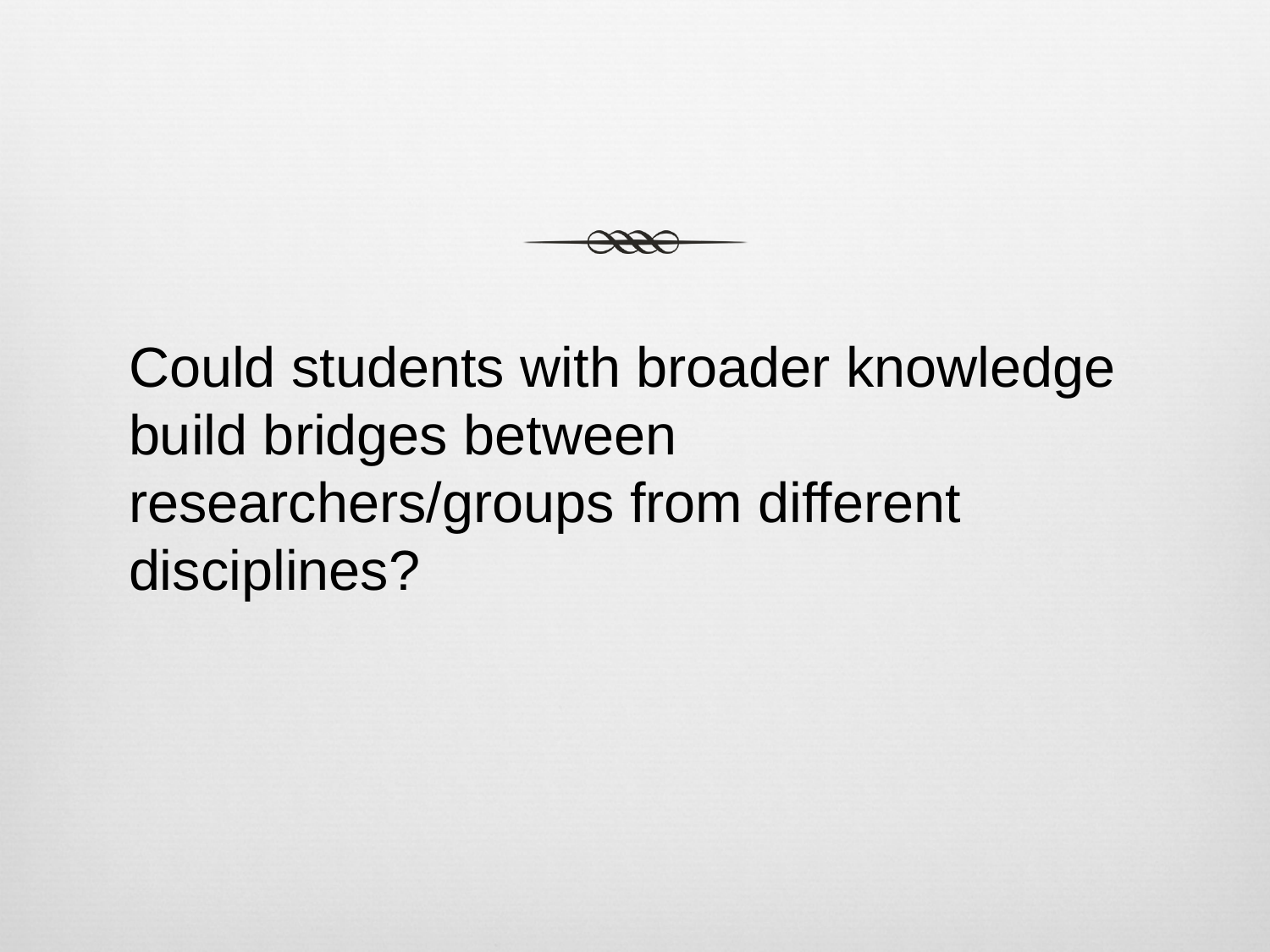

Could students with broader knowledge build bridges between researchers/groups from different disciplines?